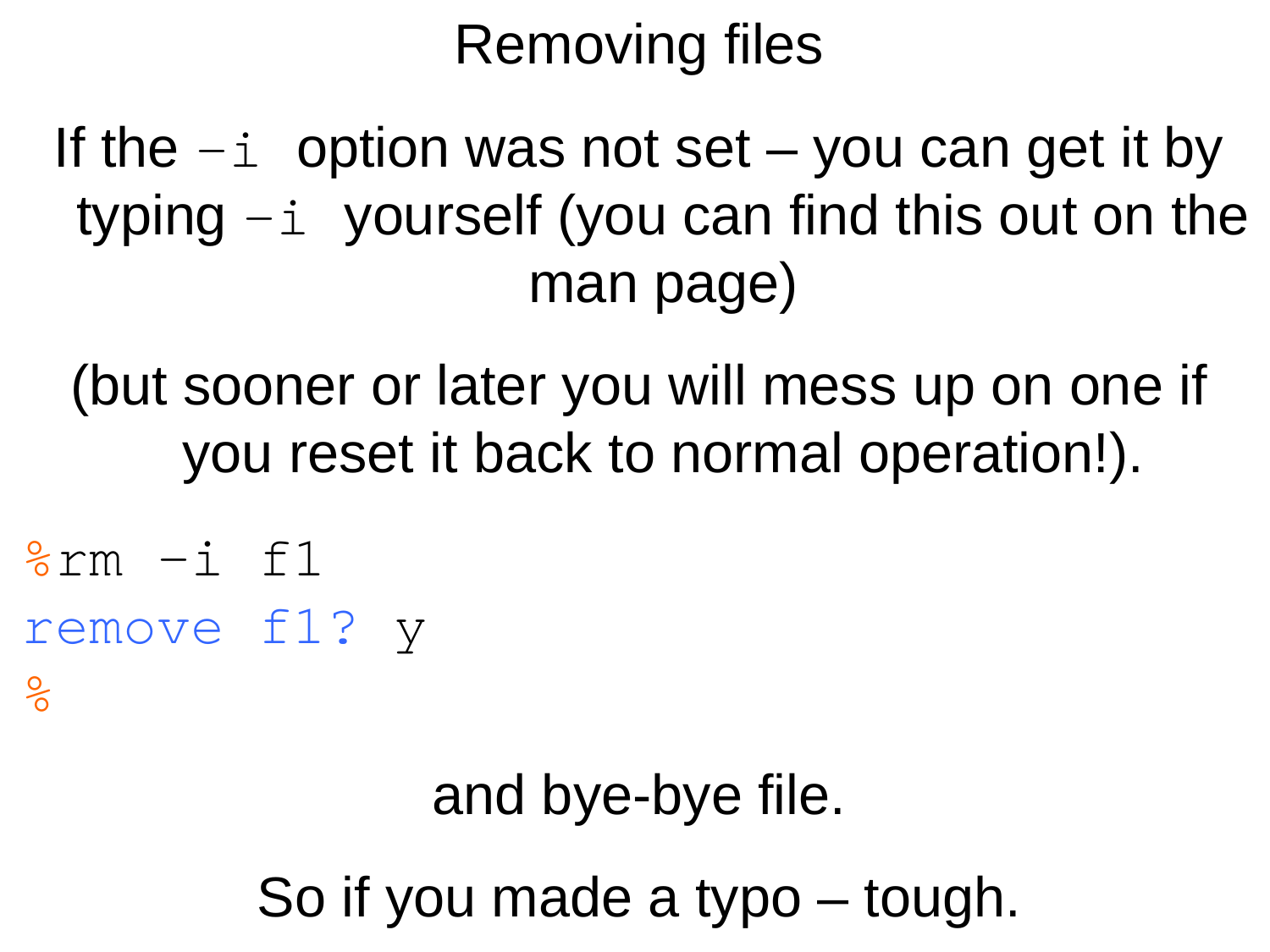

Removing files
If the –i option was not set – you can get it by typing –i yourself (you can find this out on the man page)
(but sooner or later you will mess up on one if you reset it back to normal operation!).
%rm –i f1
remove f1? y
%
and bye-bye file.
So if you made a typo – tough.